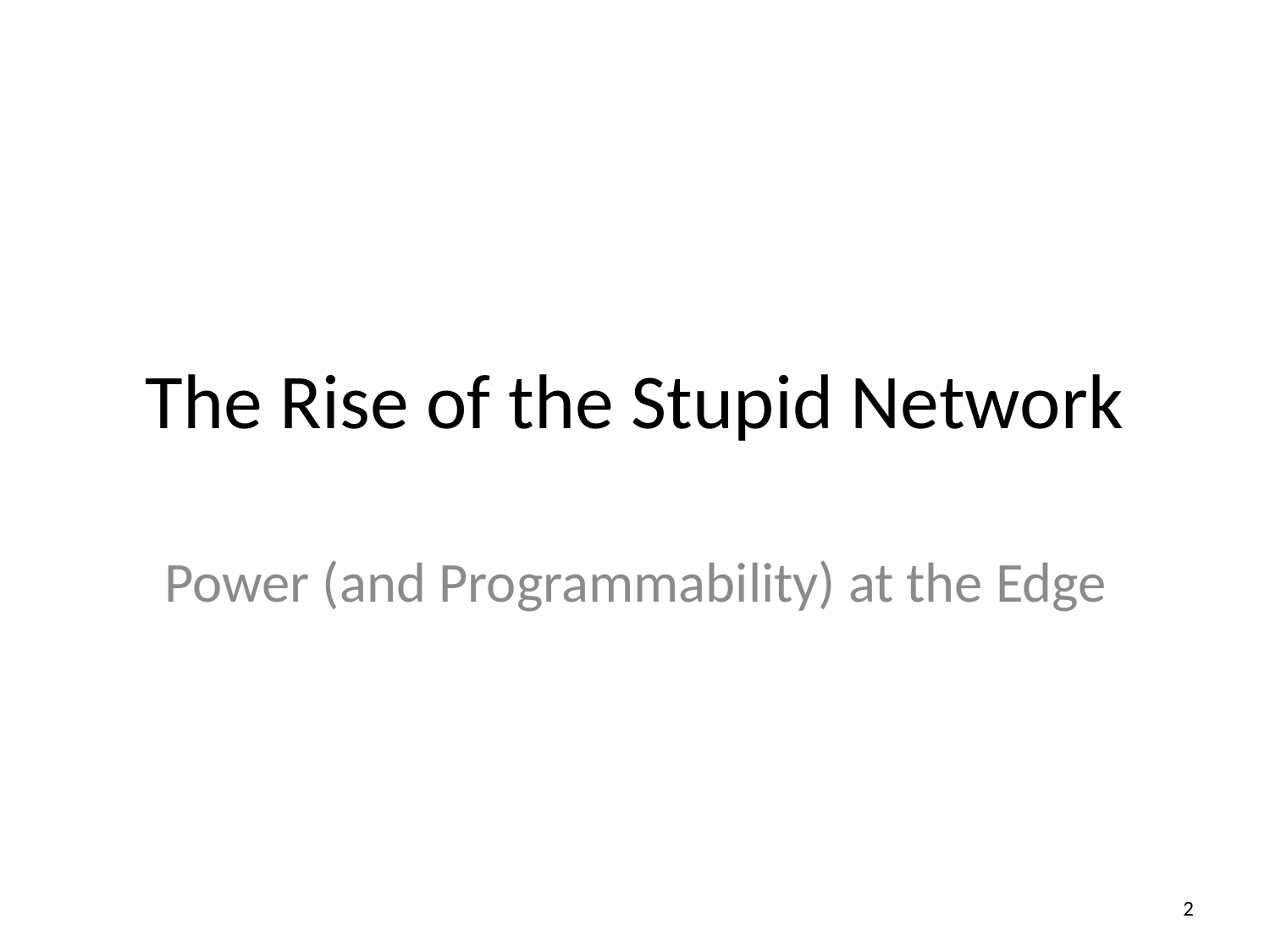

# The Rise of the Stupid Network
Power (and Programmability) at the Edge
2